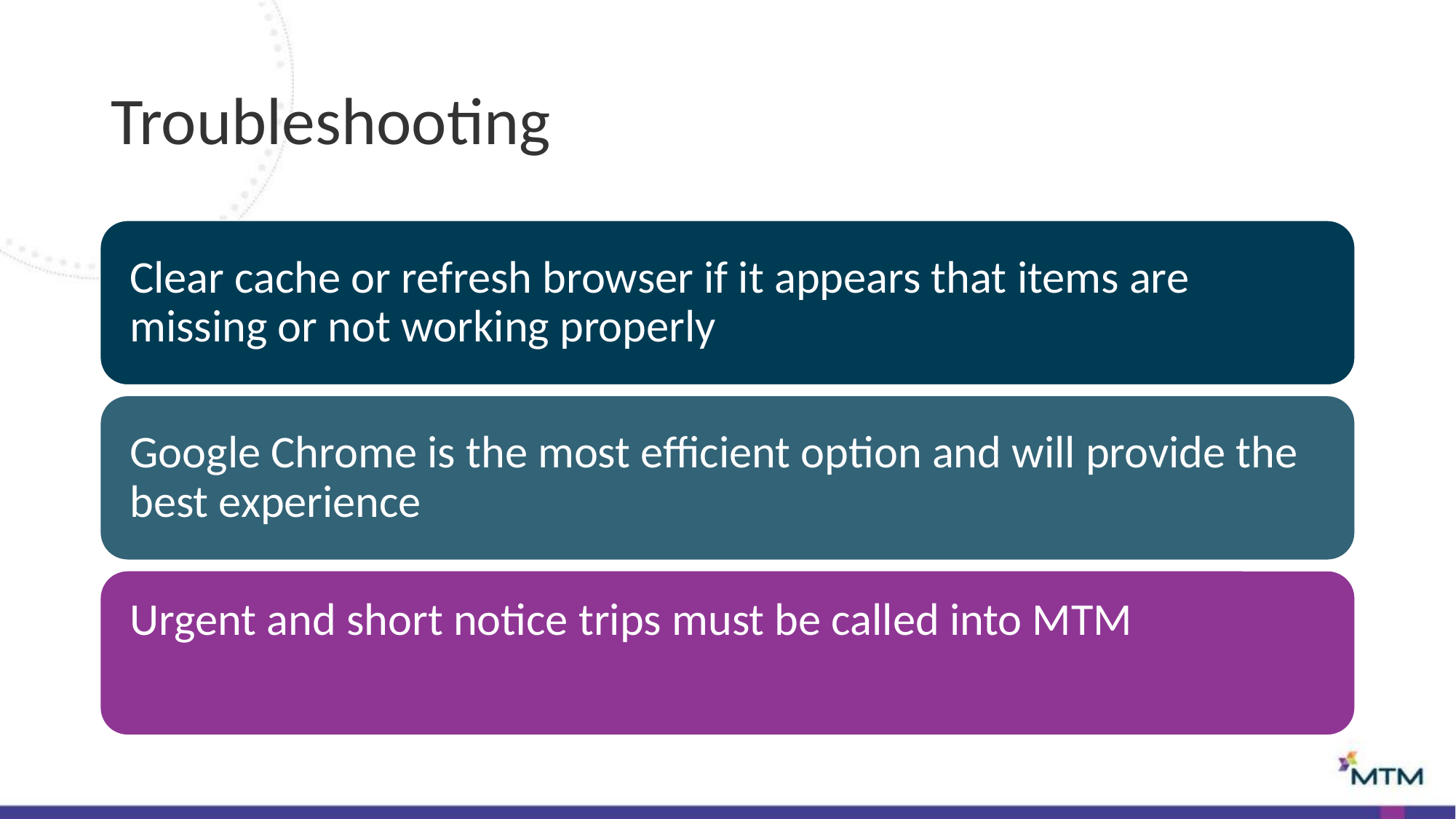

# Troubleshooting
Clear cache or refresh browser if it appears that items are missing or not working properly
Google Chrome is the most efficient option and will provide the best experience
Urgent and short notice trips must be called into MTM